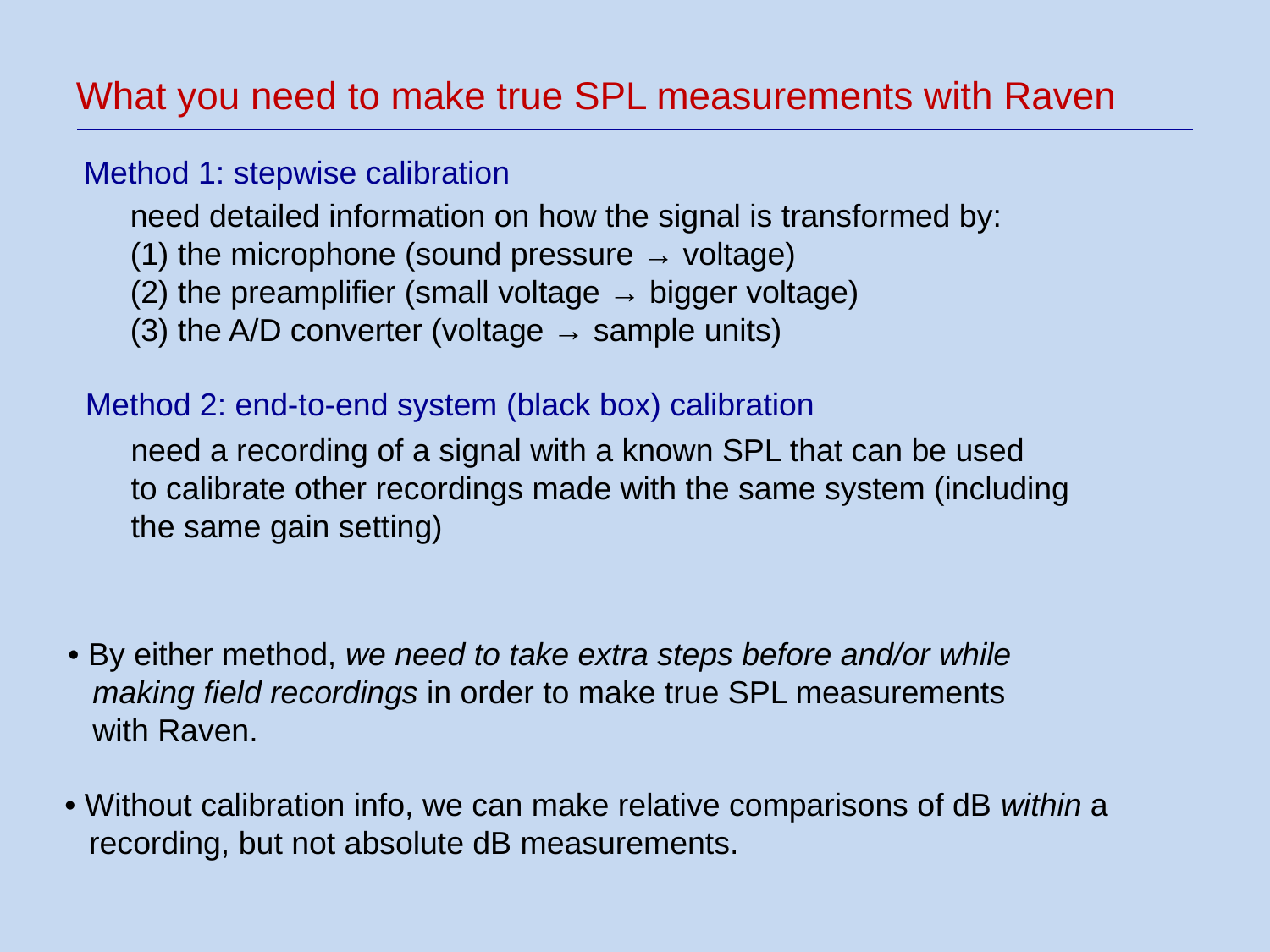

What you need to make true SPL measurements with Raven
Method 1: stepwise calibration
need detailed information on how the signal is transformed by:
(1) the microphone (sound pressure → voltage)
(2) the preamplifier (small voltage → bigger voltage)
(3) the A/D converter (voltage → sample units)
Method 2: end-to-end system (black box) calibration
need a recording of a signal with a known SPL that can be used
to calibrate other recordings made with the same system (including
the same gain setting)
• By either method, we need to take extra steps before and/or while
making field recordings in order to make true SPL measurements
with Raven.
• Without calibration info, we can make relative comparisons of dB within a
recording, but not absolute dB measurements.